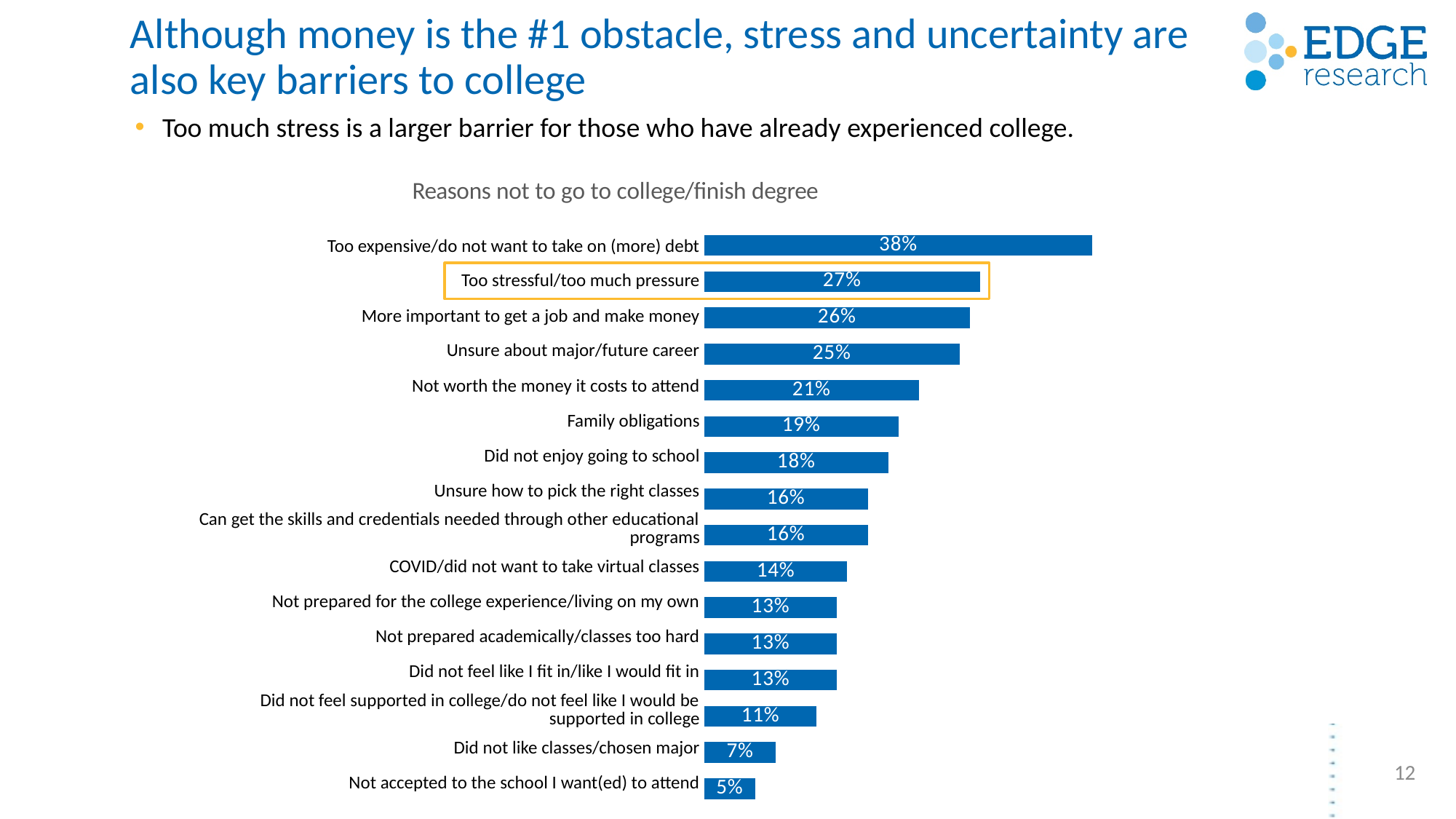

# Although money is the #1 obstacle, stress and uncertainty are also key barriers to college
Too much stress is a larger barrier for those who have already experienced college.

### Chart: Reasons not to go to college/finish degree

| Category | Excellent value | Column2 |
|---|---|---|
| Too expensive/do not want to take on (more) debt | 0.38 | None |
| Too stressful/too much pressure | 0.27 | None |
| More important to get a job and make money | 0.26 | None |
| Unsure about major/future career | 0.25 | None |
| Not worth the money it costs to attend | 0.21 | None |
| Family obligations | 0.19 | None |
| Did not enjoy going to school | 0.18 | None |
| Unsure how to pick the right classes | 0.16 | None |
| Can get the skills and credentials needed through other educational programs, like trade school, short courses, YouTube classes, and/or credentials | 0.16 | None |
| COVID/did not want to take virtual classes | 0.14 | None |
| Not prepared for the college experience/living on my own | 0.13 | None |
| Not prepared academically/classes too hard | 0.13 | None |
| Did not feel like I fit in/like I would fit in | 0.13 | None |
| Did not feel supported in college/do not feel like I would be supported in college | 0.11 | None |
| Did not like classes/chosen major | 0.07 | None |
| Not accepted to the school I want(ed) to attend | 0.05 | None |
|  |
| --- |
| Too expensive/do not want to take on (more) debt |
| Too stressful/too much pressure |
| More important to get a job and make money |
| Unsure about major/future career |
| Not worth the money it costs to attend |
| Family obligations |
| Did not enjoy going to school |
| Unsure how to pick the right classes |
| Can get the skills and credentials needed through other educational programs |
| COVID/did not want to take virtual classes |
| Not prepared for the college experience/living on my own |
| Not prepared academically/classes too hard |
| Did not feel like I fit in/like I would fit in |
| Did not feel supported in college/do not feel like I would be supported in college |
| Did not like classes/chosen major |
| Not accepted to the school I want(ed) to attend |

12